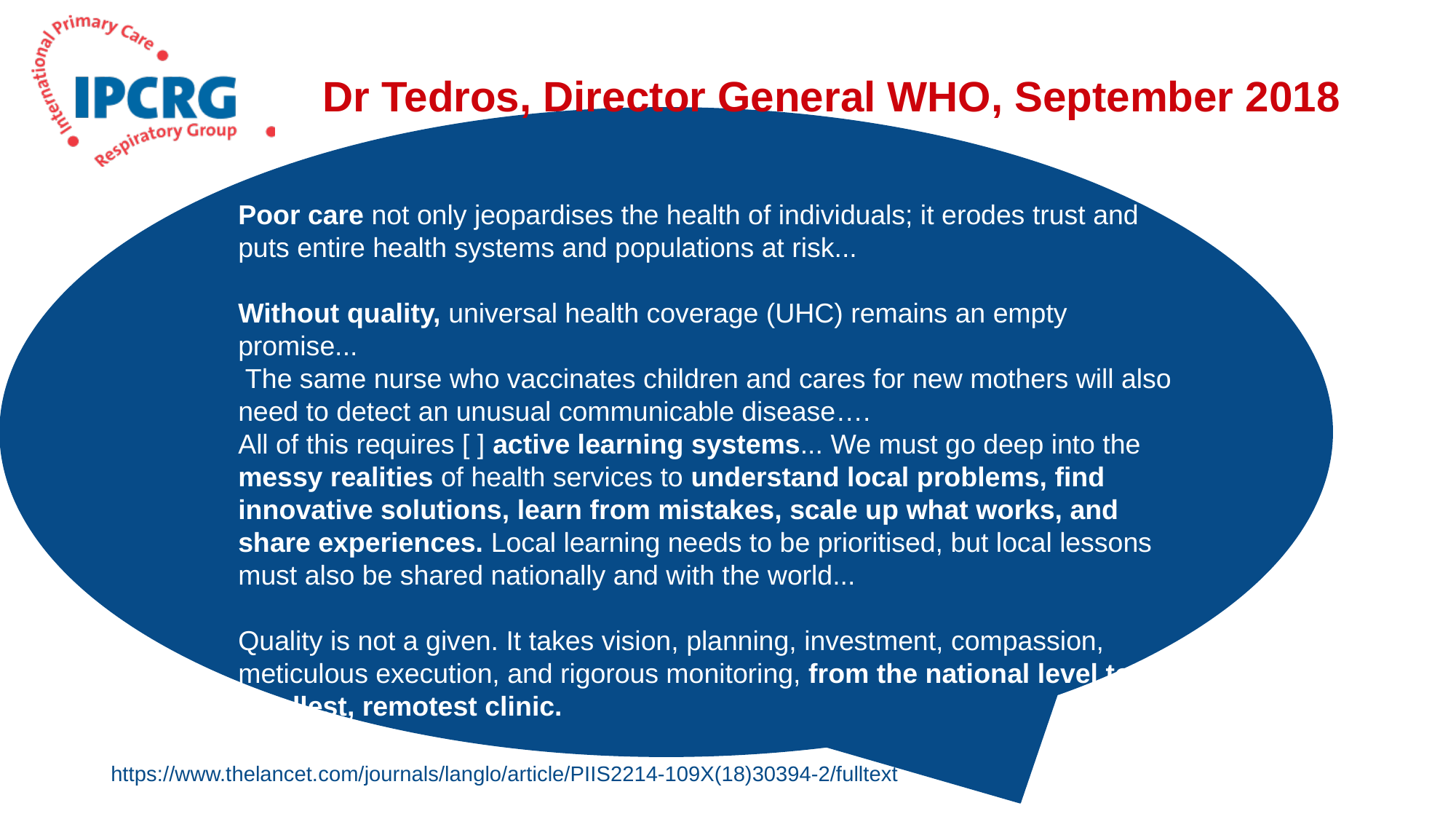

# Dr Tedros, Director General WHO, September 2018

Poor care not only jeopardises the health of individuals; it erodes trust and puts entire health systems and populations at risk...
Without quality, universal health coverage (UHC) remains an empty promise...
 The same nurse who vaccinates children and cares for new mothers will also need to detect an unusual communicable disease….disease
All of this requires [ ] active learning systems... We must go deep into the messy realities of health services to understand local problems, find innovative solutions, learn from mistakes, scale up what works, and share experiences. Local learning needs to be prioritised, but local lessons must also be shared nationally and with the world...
Quality is not a given. It takes vision, planning, investment, compassion, meticulous execution, and rigorous monitoring, from the national level to the smallest, remotest clinic.
https://www.thelancet.com/journals/langlo/article/PIIS2214-109X(18)30394-2/fulltext